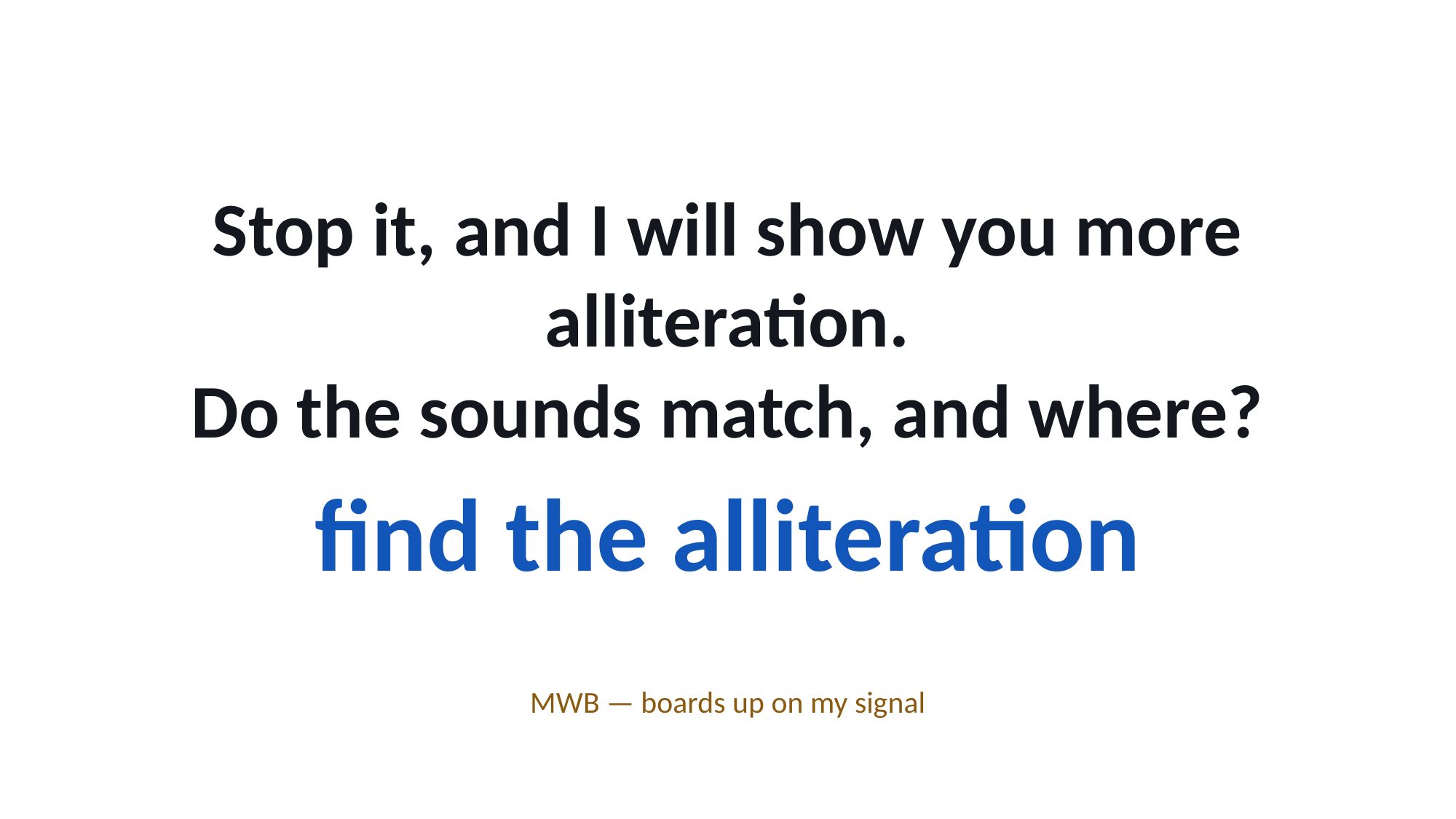

Stop it, and I will show you more alliteration.
Do the sounds match, and where?
find the alliteration
MWB — boards up on my signal